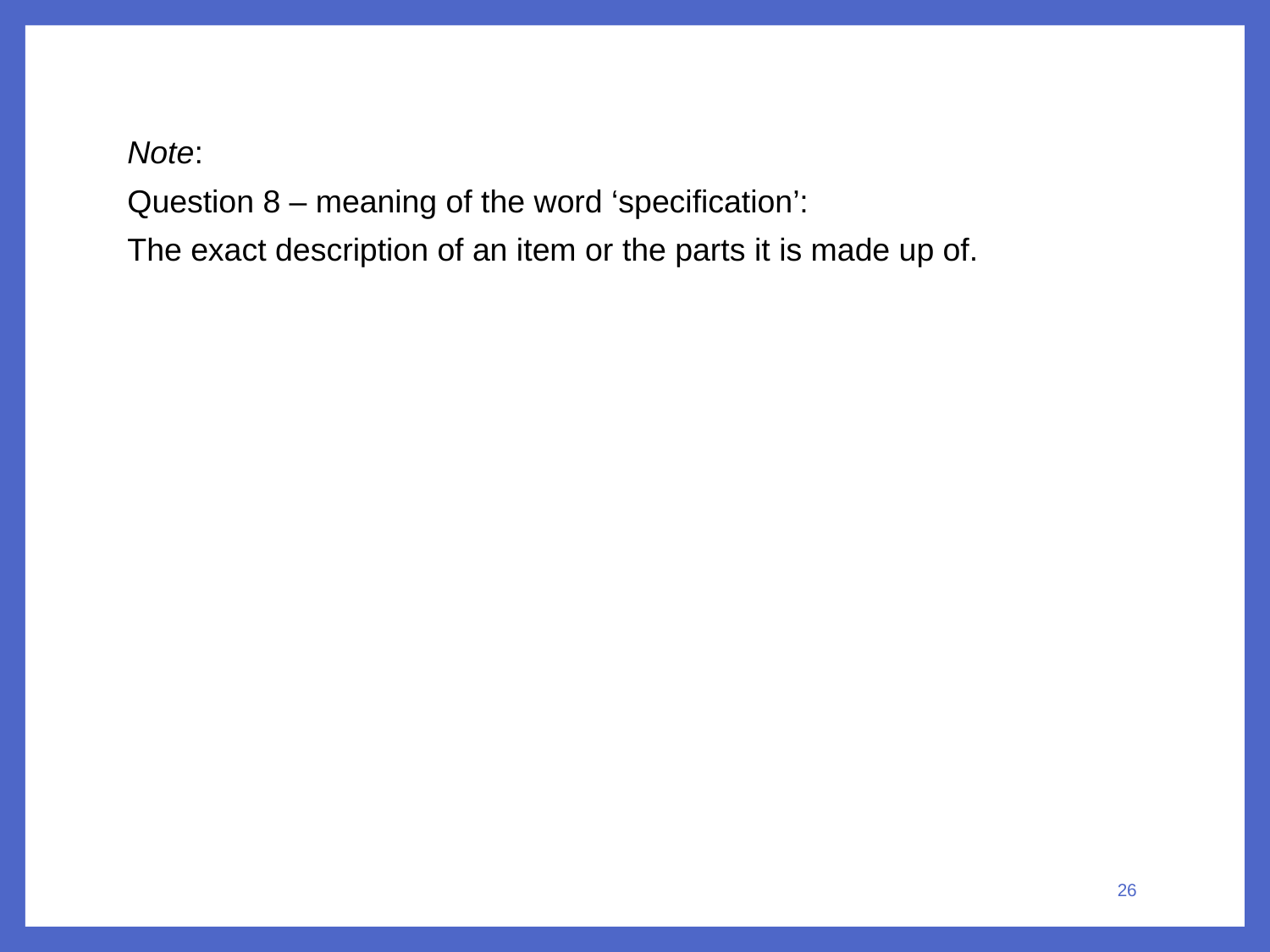

Note:
Question 8 – meaning of the word ‘specification’:
The exact description of an item or the parts it is made up of.

26